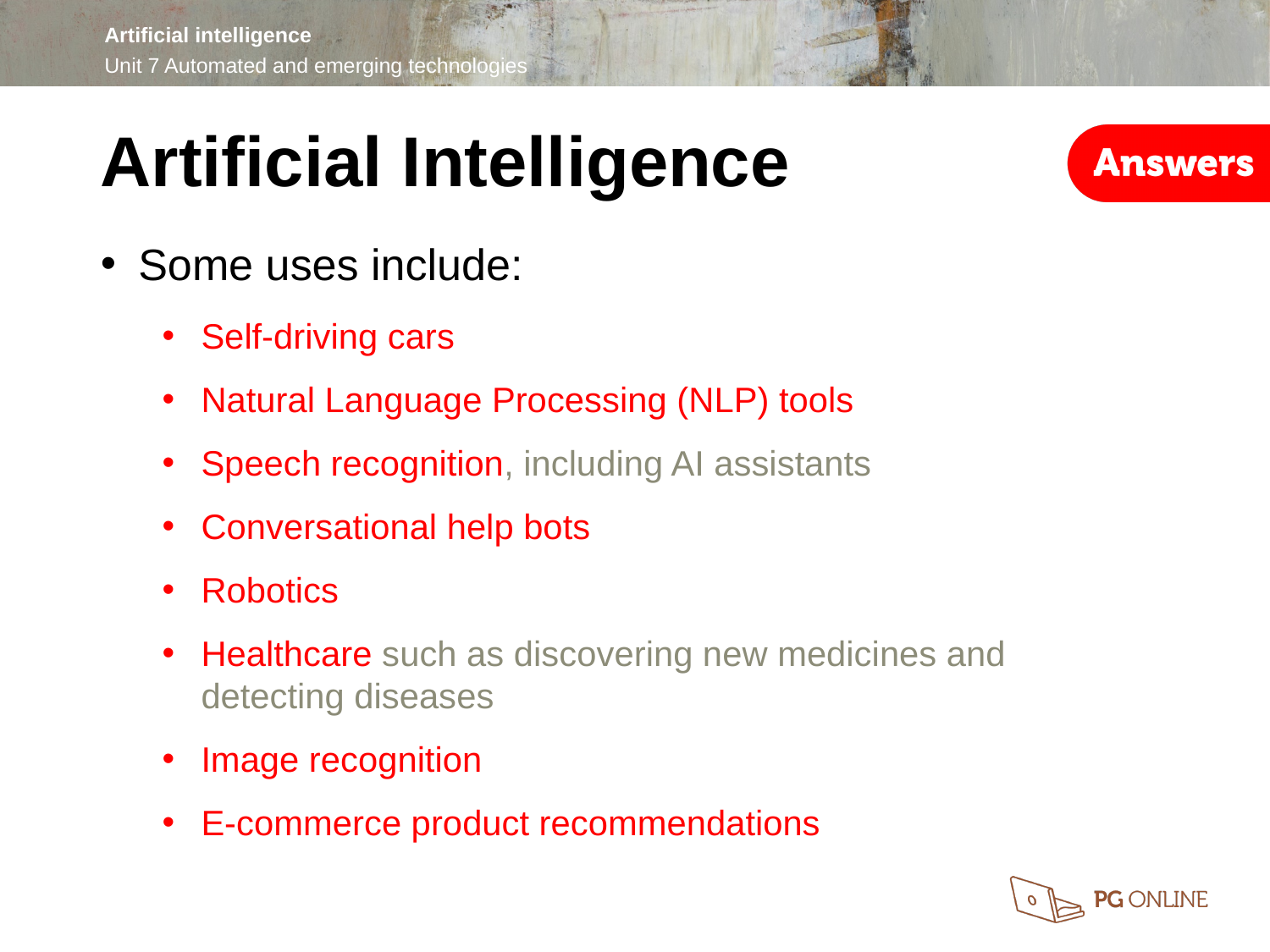

Artificial Intelligence
Some uses include:
Self-driving cars
Natural Language Processing (NLP) tools
Speech recognition, including AI assistants
Conversational help bots
Robotics
Healthcare such as discovering new medicines and
detecting diseases
Image recognition
E-commerce product recommendations